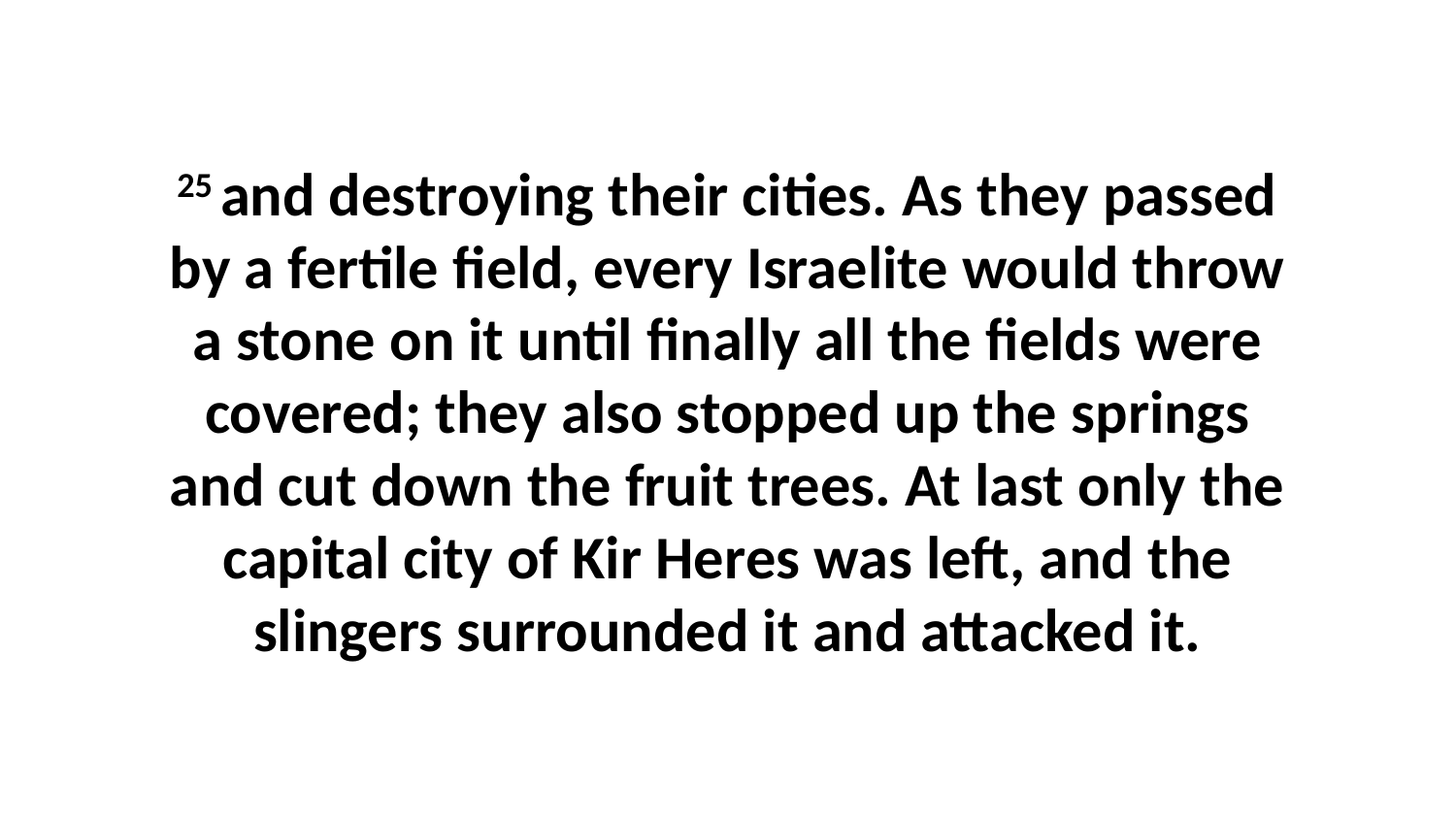

25 and destroying their cities. As they passed by a fertile field, every Israelite would throw a stone on it until finally all the fields were covered; they also stopped up the springs and cut down the fruit trees. At last only the capital city of Kir Heres was left, and the slingers surrounded it and attacked it.